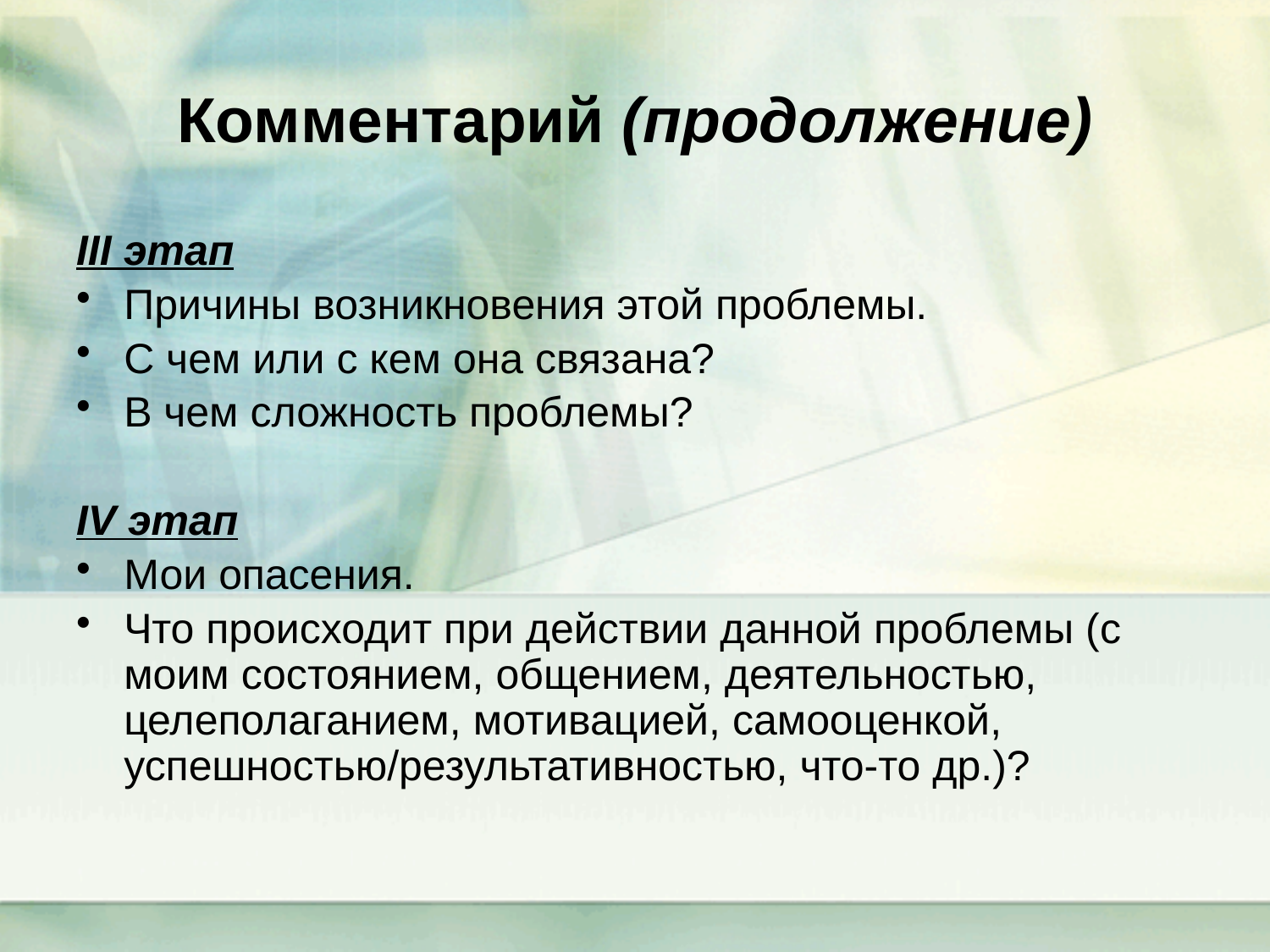

# Комментарий (продолжение)
III этап
Причины возникновения этой проблемы.
С чем или с кем она связана?
В чем сложность проблемы?

IV этап
Мои опасения.
Что происходит при действии данной проблемы (с моим состоянием, общением, деятельностью, целеполаганием, мотивацией, самооценкой, успешностью/результативностью, что-то др.)?